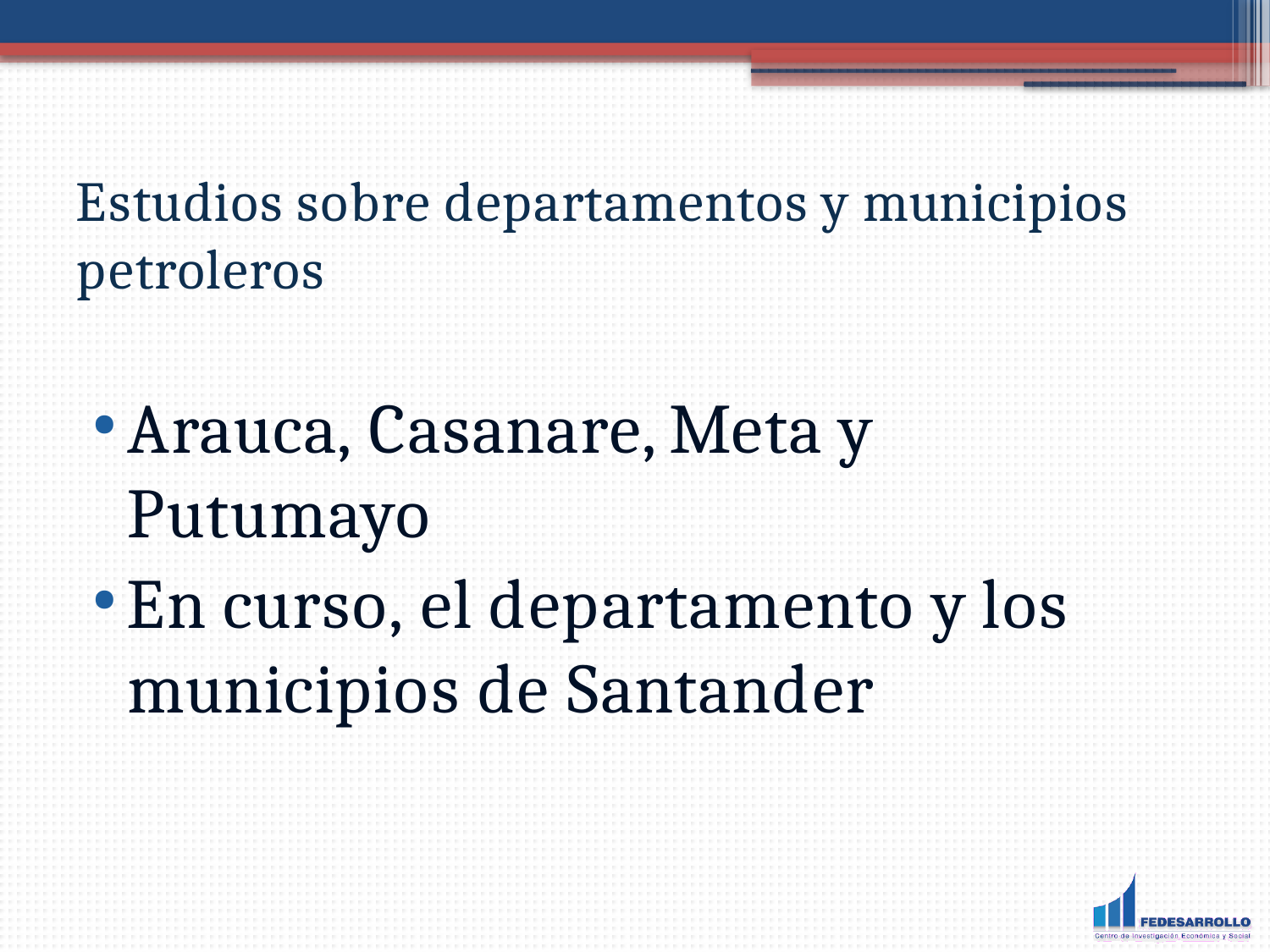

Estudios sobre departamentos y municipios petroleros

Arauca, Casanare, Meta y Putumayo
En curso, el departamento y los municipios de Santander